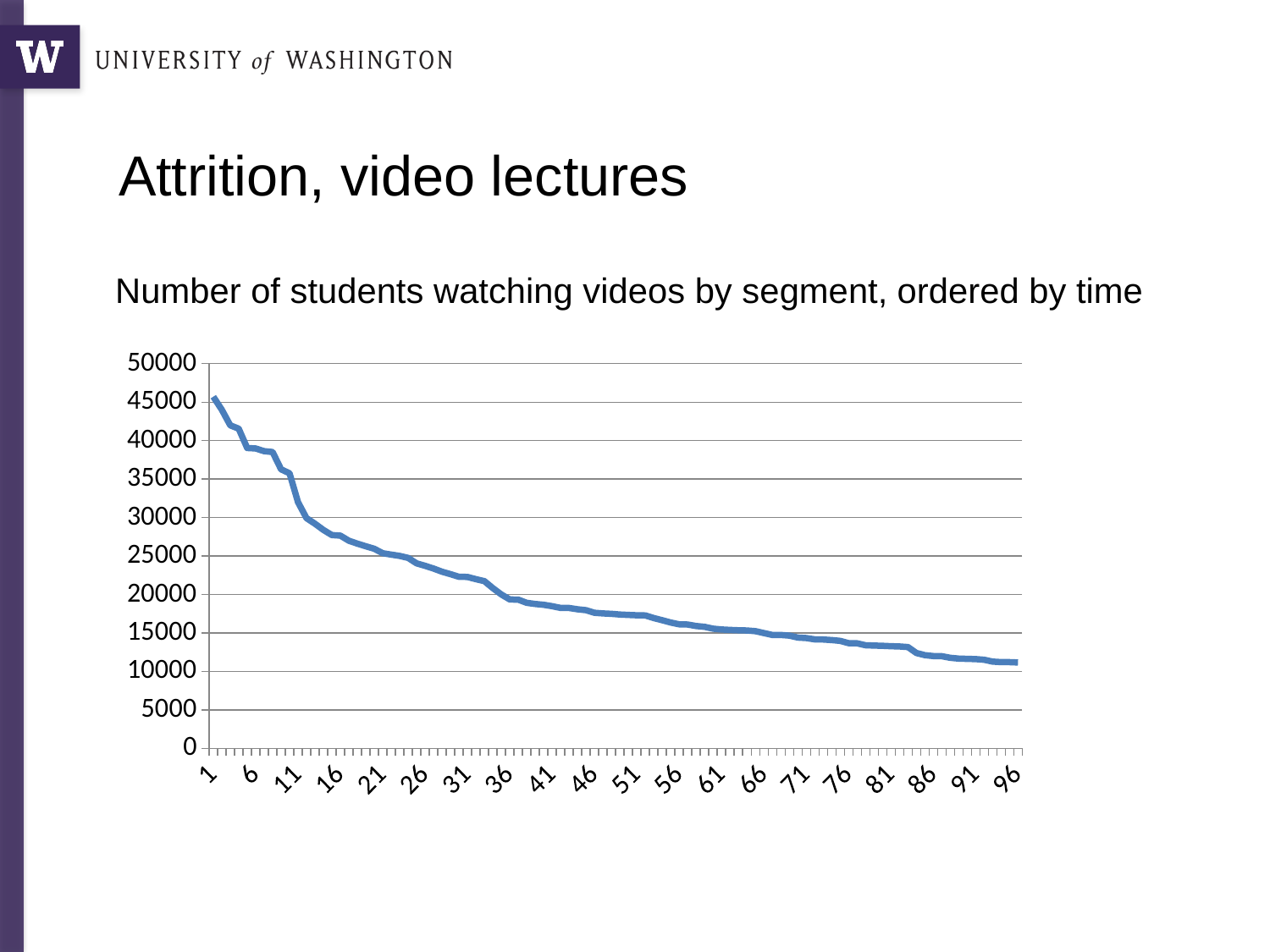

Attrition, video lectures
Number of students watching videos by segment, ordered by time

### Chart

| Category | watched |
|---|---|